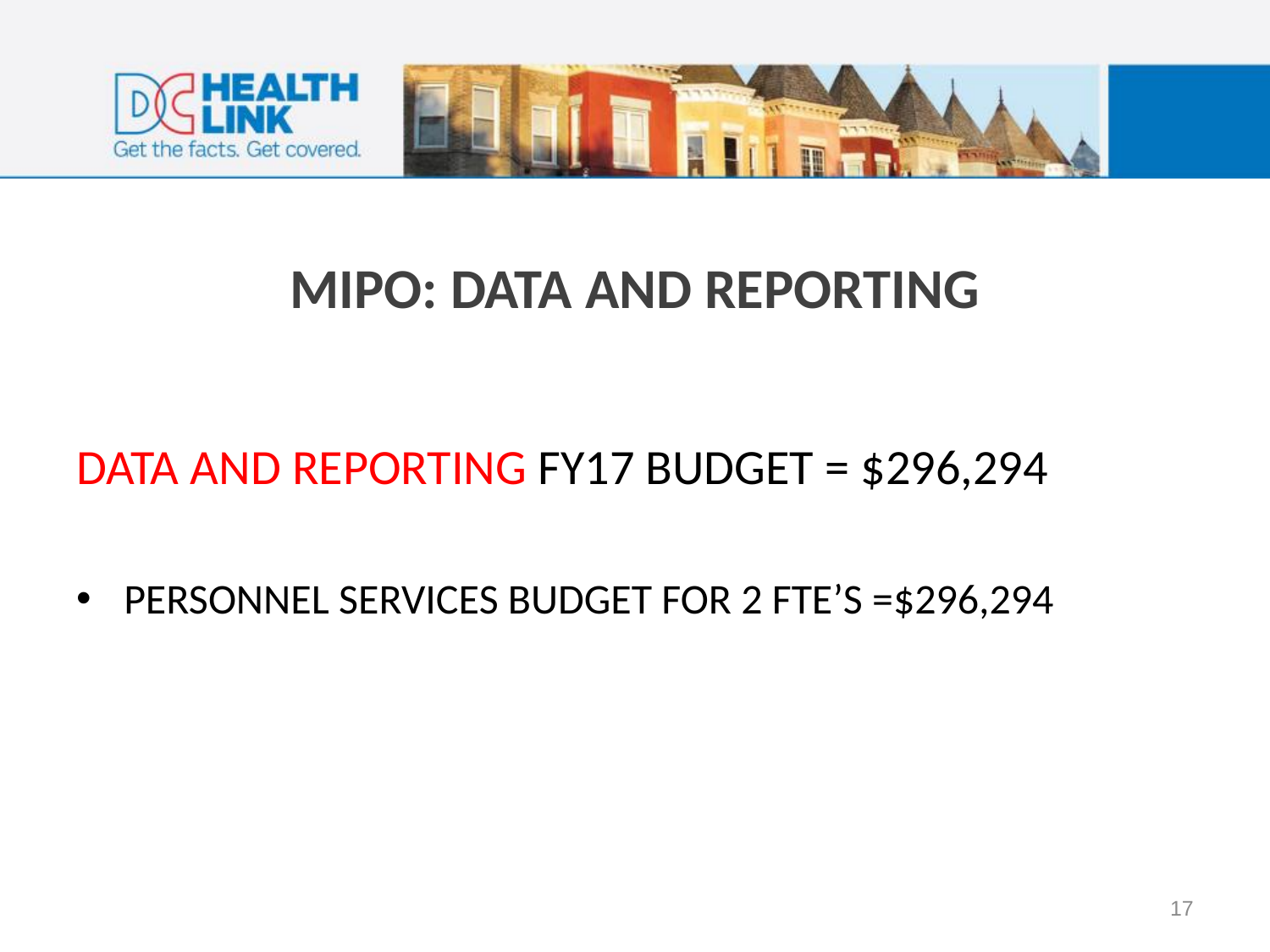

# MIPO: DATA AND REPORTING

DATA AND REPORTING FY17 BUDGET = $296,294

PERSONNEL SERVICES BUDGET FOR 2 FTE’S =$296,294
17